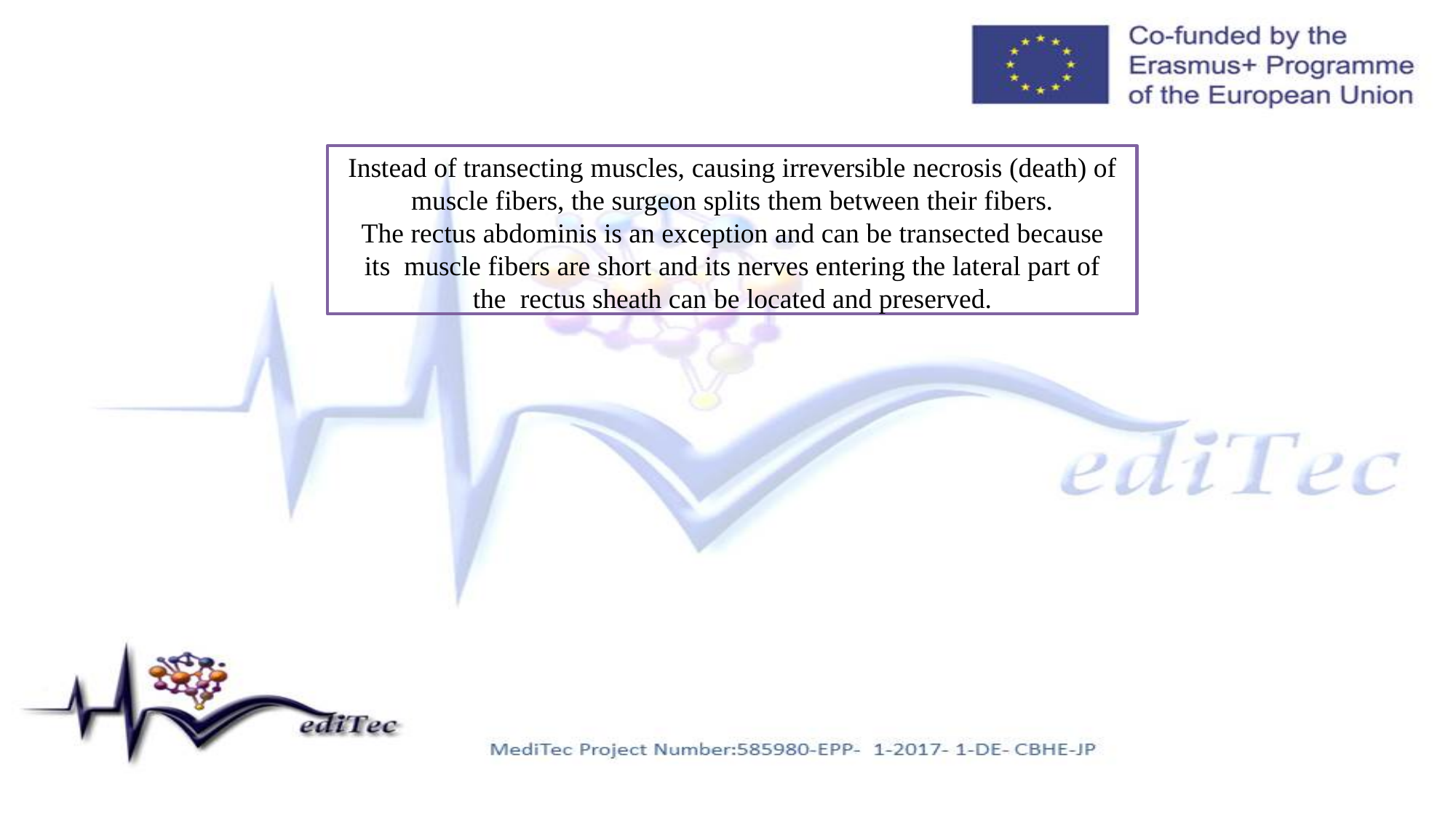

Instead of transecting muscles, causing irreversible necrosis (death) of
muscle fibers, the surgeon splits them between their fibers.
The rectus abdominis is an exception and can be transected because its  muscle fibers are short and its nerves entering the lateral part of the  rectus sheath can be located and preserved.